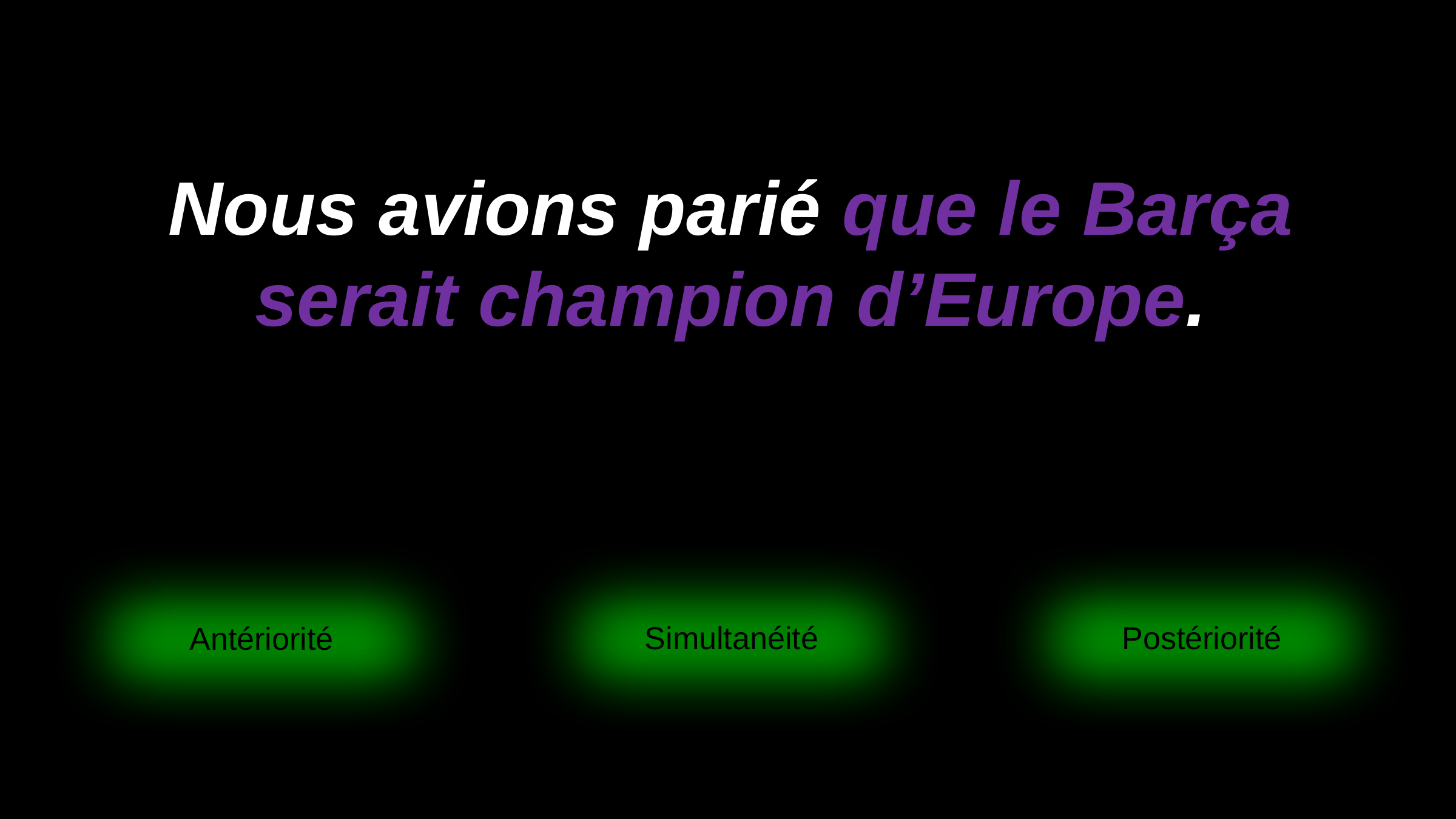

# Nous avions parié que le Barça serait champion d’Europe.
Simultanéité
Postériorité
Antériorité